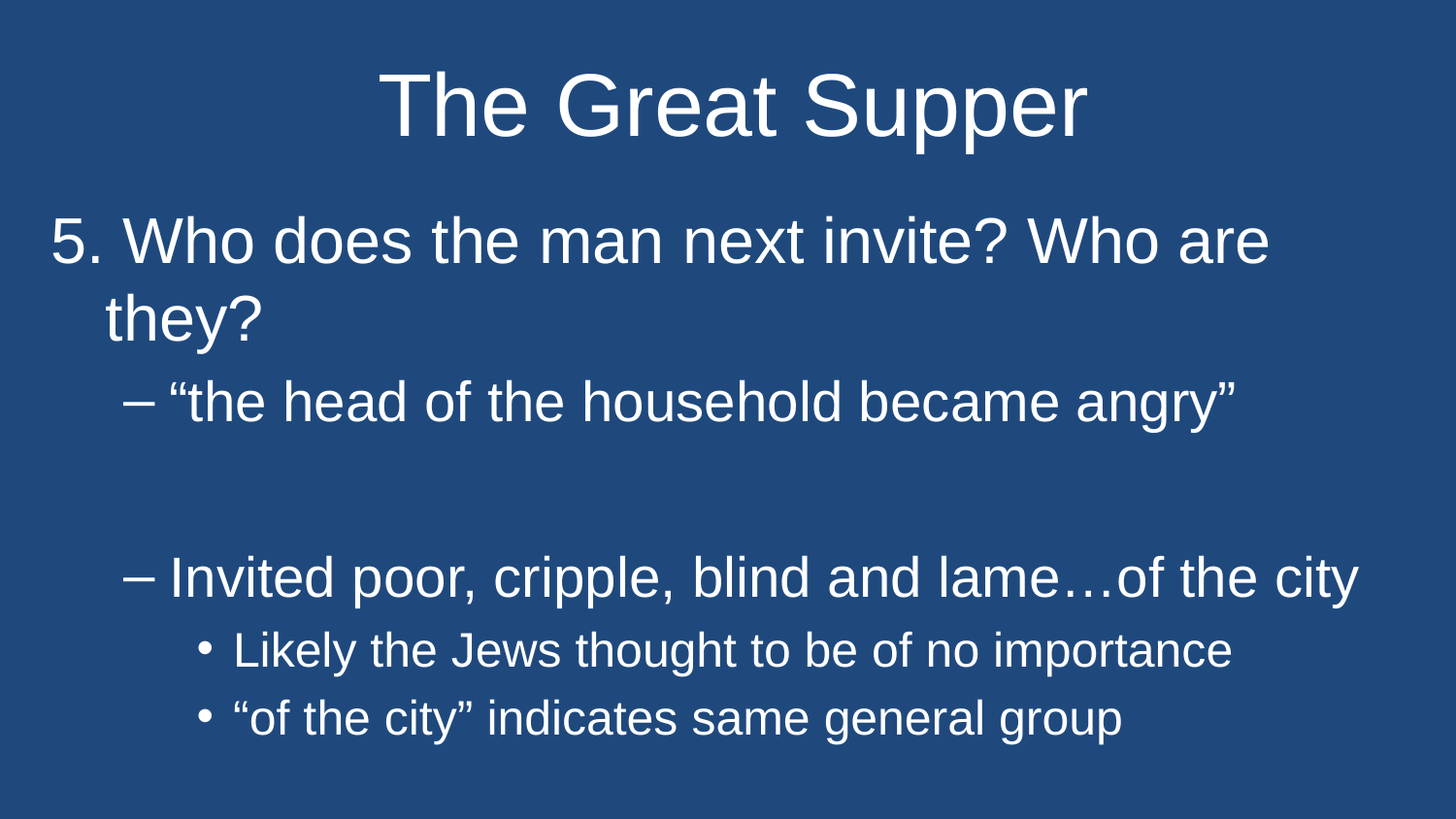

# The Great Supper
5. Who does the man next invite? Who are they?
“the head of the household became angry”

Invited poor, cripple, blind and lame…of the city
Likely the Jews thought to be of no importance
“of the city” indicates same general group